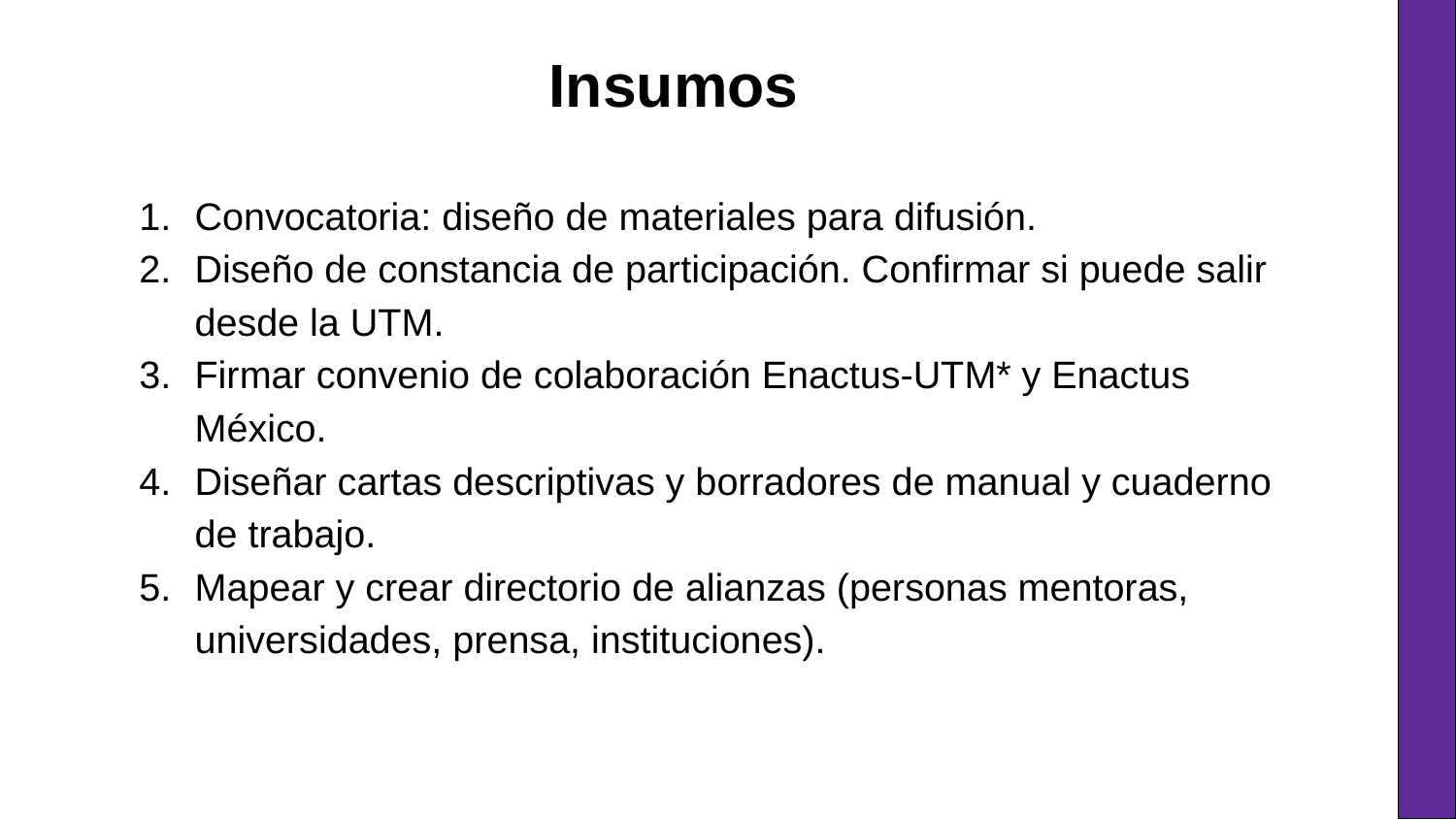

# Insumos
Convocatoria: diseño de materiales para difusión.
Diseño de constancia de participación. Confirmar si puede salir desde la UTM.
Firmar convenio de colaboración Enactus-UTM* y Enactus México.
Diseñar cartas descriptivas y borradores de manual y cuaderno de trabajo.
Mapear y crear directorio de alianzas (personas mentoras, universidades, prensa, instituciones).